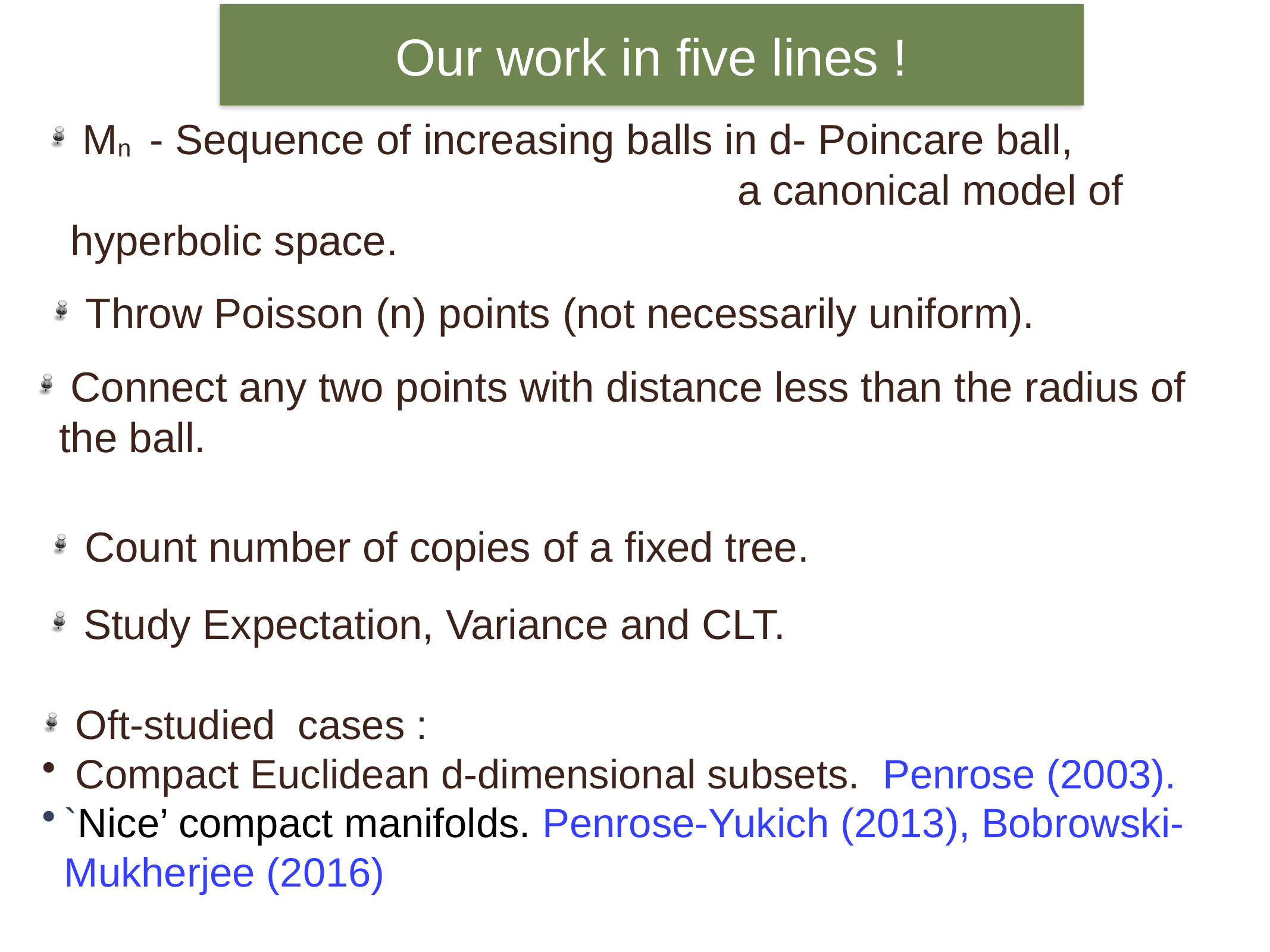

Our work in five lines !
 Mn  - Sequence of increasing balls in d- Poincare ball,                                                                      a canonical model of hyperbolic space.
 Throw Poisson (n) points (not necessarily uniform).
 Connect any two points with distance less than the radius of the ball.
 Count number of copies of a fixed tree.
 Study Expectation, Variance and CLT.
 Oft-studied  cases :
 Compact Euclidean d-dimensional subsets.  Penrose (2003).
`Nice’ compact manifolds. Penrose-Yukich (2013), Bobrowski-Mukherjee (2016)
3